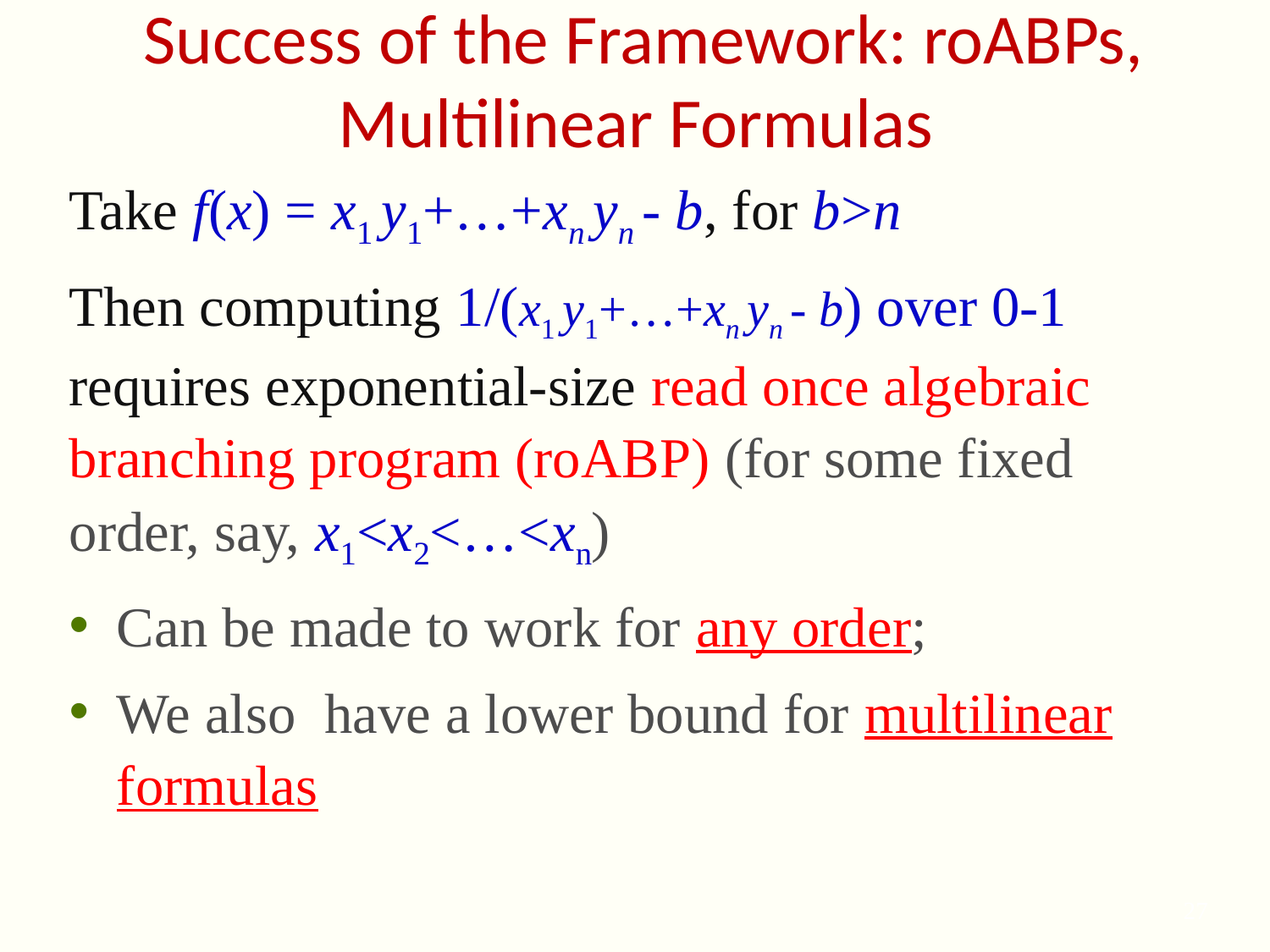

# Success of the Framework: roABPs, Multilinear Formulas
Take f(x) = x1 y1+…+xn yn - b, for b>n
Then computing 1/(x1 y1+…+xn yn - b) over 0-1 requires exponential-size read once algebraic branching program (roABP) (for some fixed order, say, x1<x2<…<xn)
Can be made to work for any order;
We also  have a lower bound for multilinear formulas

27